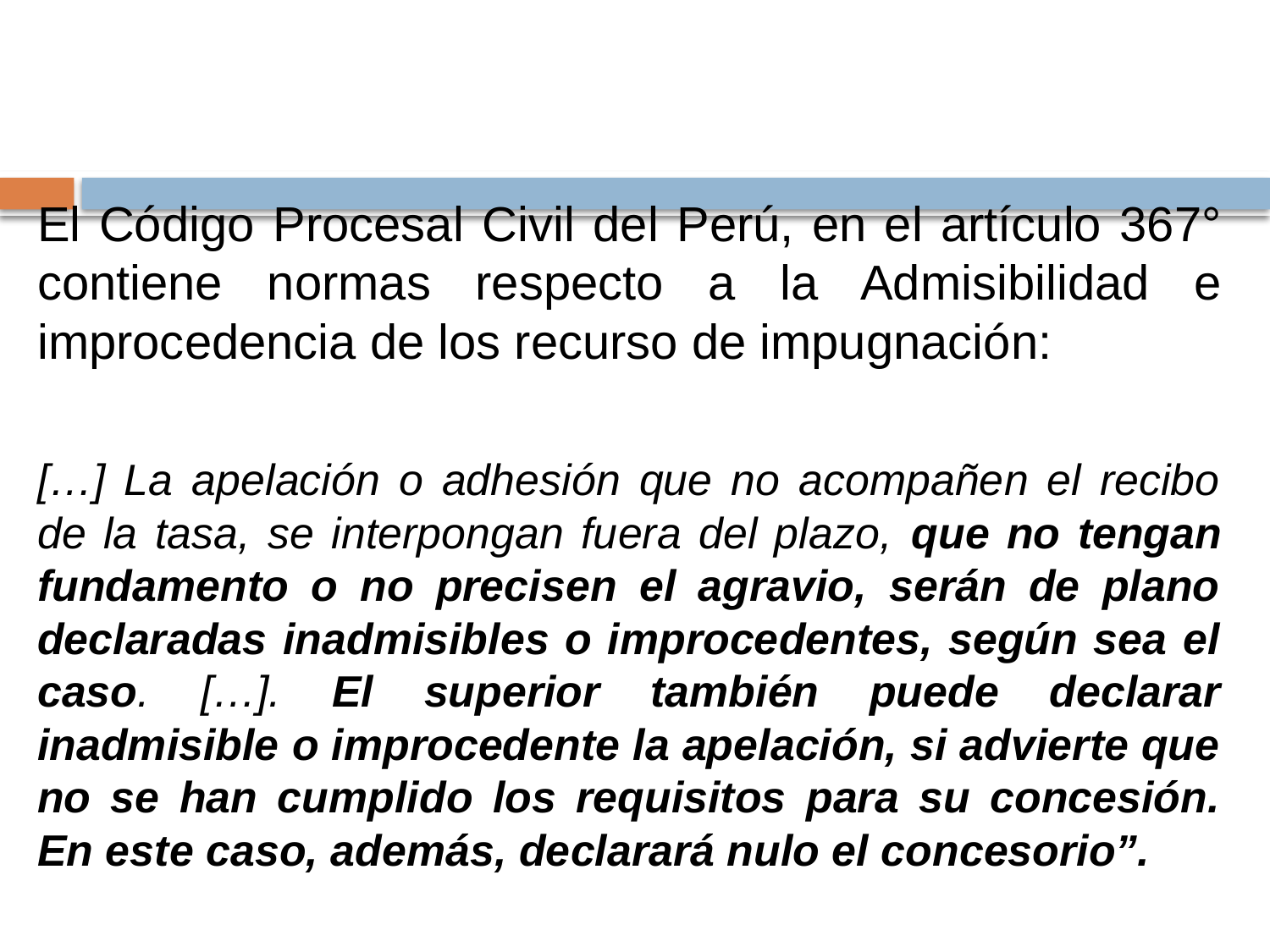

#
El Código Procesal Civil del Perú, en el artículo 367° contiene normas respecto a la Admisibilidad e improcedencia de los recurso de impugnación:

[…] La apelación o adhesión que no acompañen el recibo de la tasa, se interpongan fuera del plazo, que no tengan fundamento o no precisen el agravio, serán de plano declaradas inadmisibles o improcedentes, según sea el caso. […]. El superior también puede declarar inadmisible o improcedente la apelación, si advierte que no se han cumplido los requisitos para su concesión. En este caso, además, declarará nulo el concesorio”.